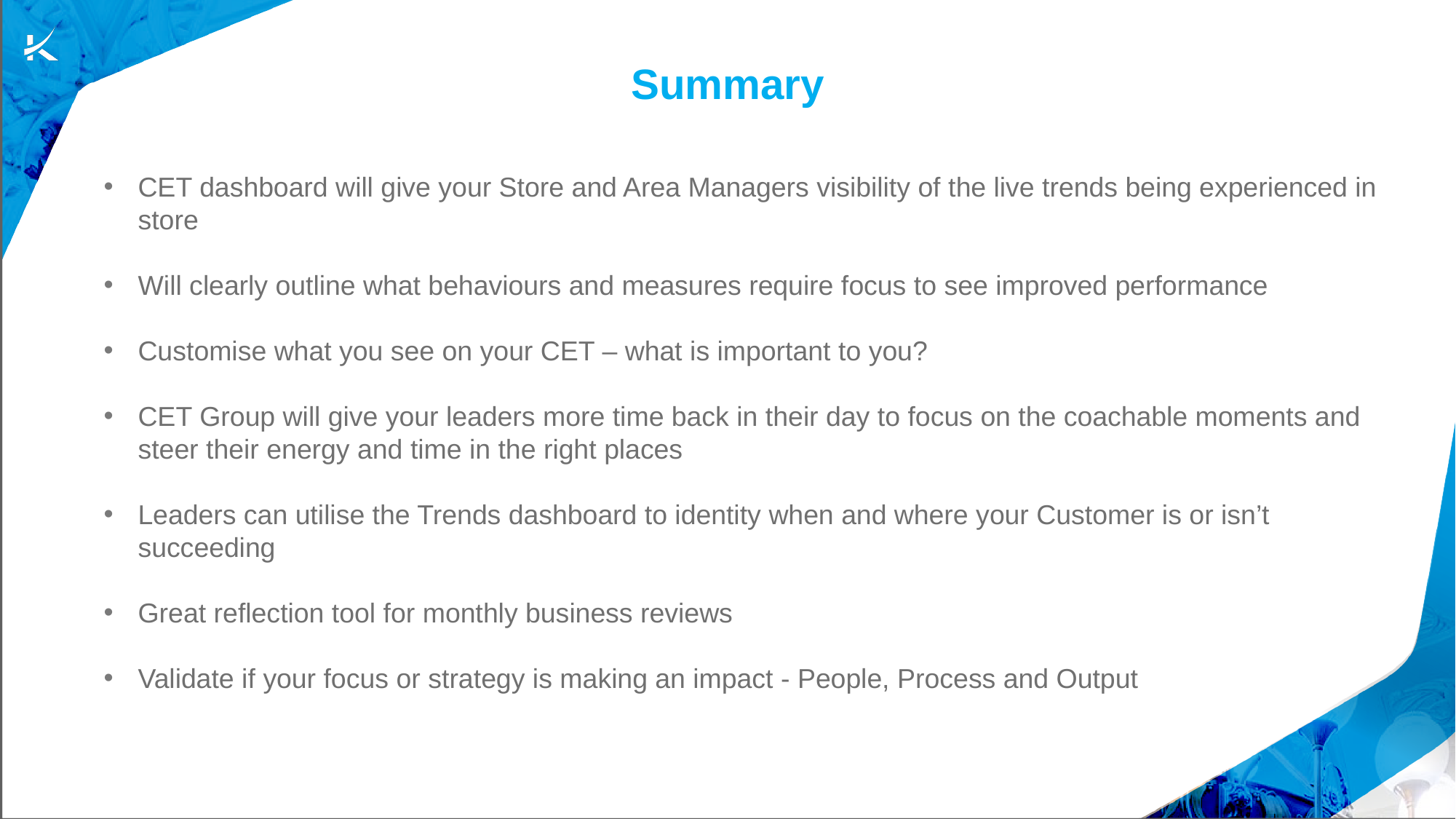

# Summary
CET dashboard will give your Store and Area Managers visibility of the live trends being experienced in store

Will clearly outline what behaviours and measures require focus to see improved performance

Customise what you see on your CET – what is important to you?

CET Group will give your leaders more time back in their day to focus on the coachable moments and steer their energy and time in the right places

Leaders can utilise the Trends dashboard to identity when and where your Customer is or isn’t succeeding

Great reflection tool for monthly business reviews

Validate if your focus or strategy is making an impact - People, Process and Output